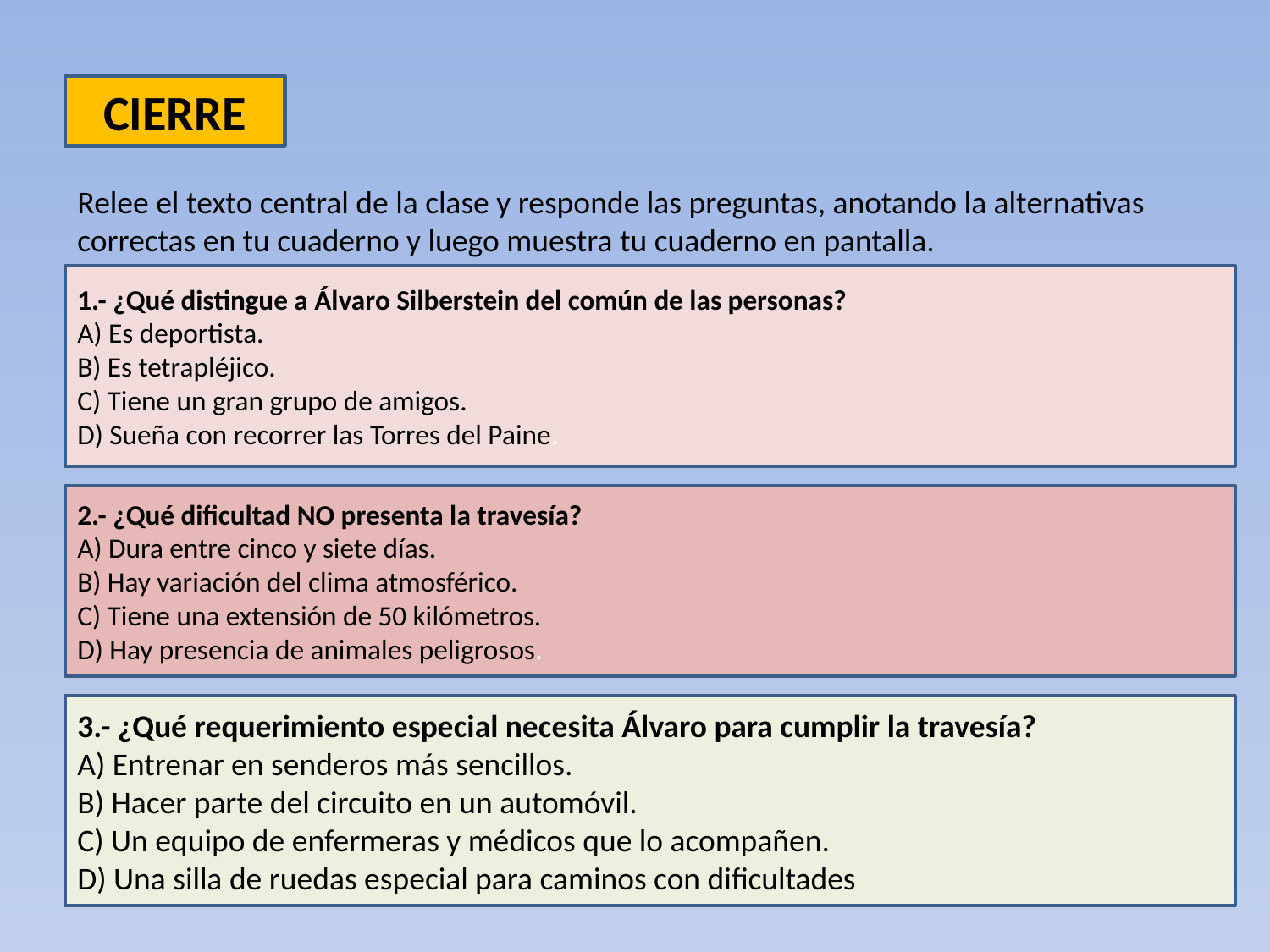

CIERRE
Relee el texto central de la clase y responde las preguntas, anotando la alternativas correctas en tu cuaderno y luego muestra tu cuaderno en pantalla.
1.- ¿Qué distingue a Álvaro Silberstein del común de las personas?
A) Es deportista.
B) Es tetrapléjico.
C) Tiene un gran grupo de amigos.
D) Sueña con recorrer las Torres del Paine.
2.- ¿Qué dificultad NO presenta la travesía?
A) Dura entre cinco y siete días.
B) Hay variación del clima atmosférico.
C) Tiene una extensión de 50 kilómetros.
D) Hay presencia de animales peligrosos.
3.- ¿Qué requerimiento especial necesita Álvaro para cumplir la travesía?
A) Entrenar en senderos más sencillos.
B) Hacer parte del circuito en un automóvil.
C) Un equipo de enfermeras y médicos que lo acompañen.
D) Una silla de ruedas especial para caminos con dificultades